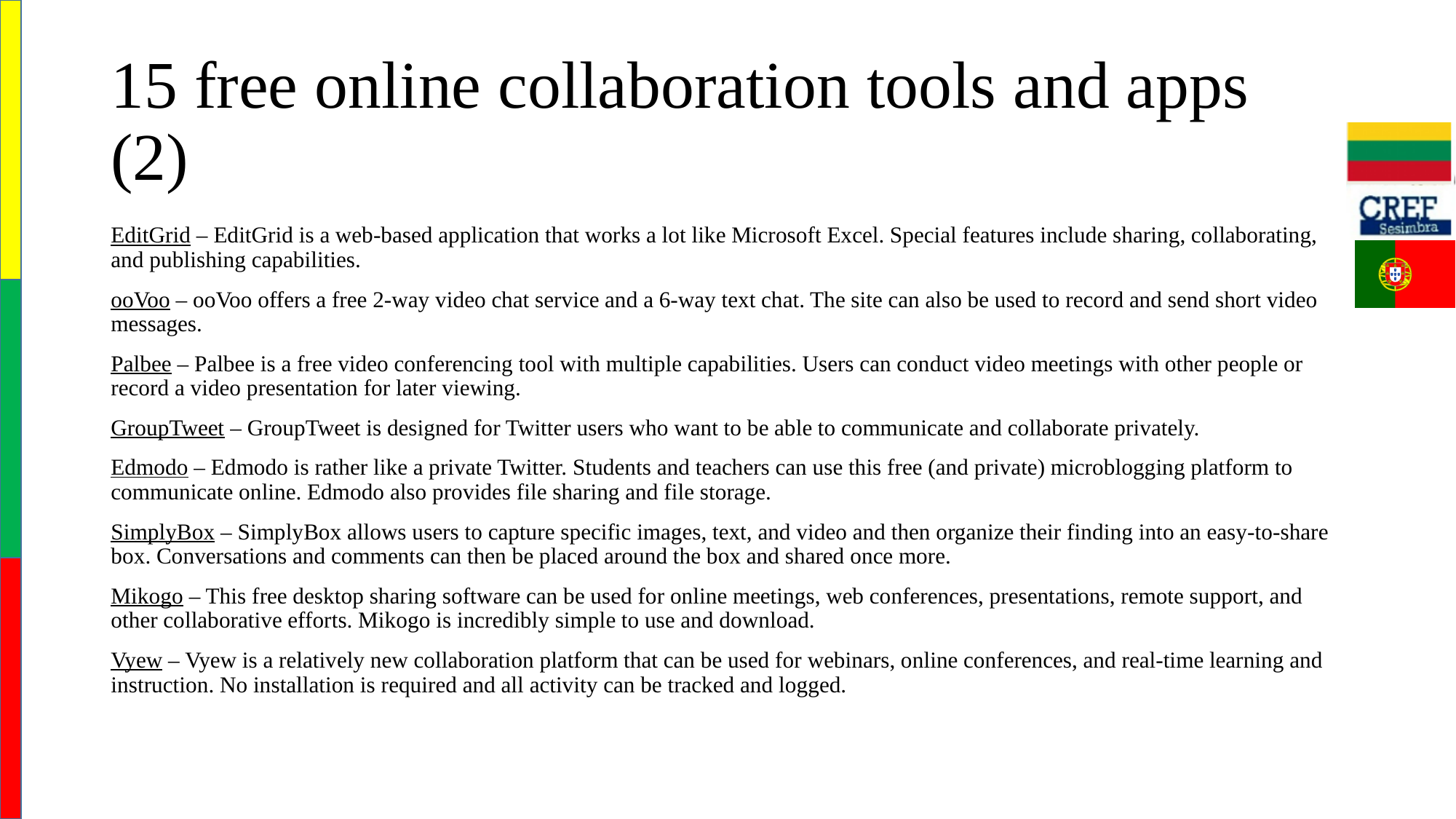

# 15 free online collaboration tools and apps (2)
EditGrid – EditGrid is a web-based application that works a lot like Microsoft Excel. Special features include sharing, collaborating, and publishing capabilities.
ooVoo – ooVoo offers a free 2-way video chat service and a 6-way text chat. The site can also be used to record and send short video messages.
Palbee – Palbee is a free video conferencing tool with multiple capabilities. Users can conduct video meetings with other people or record a video presentation for later viewing.
GroupTweet – GroupTweet is designed for Twitter users who want to be able to communicate and collaborate privately.
Edmodo – Edmodo is rather like a private Twitter. Students and teachers can use this free (and private) microblogging platform to communicate online. Edmodo also provides file sharing and file storage.
SimplyBox – SimplyBox allows users to capture specific images, text, and video and then organize their finding into an easy-to-share box. Conversations and comments can then be placed around the box and shared once more.
Mikogo – This free desktop sharing software can be used for online meetings, web conferences, presentations, remote support, and other collaborative efforts. Mikogo is incredibly simple to use and download.
Vyew – Vyew is a relatively new collaboration platform that can be used for webinars, online conferences, and real-time learning and instruction. No installation is required and all activity can be tracked and logged.